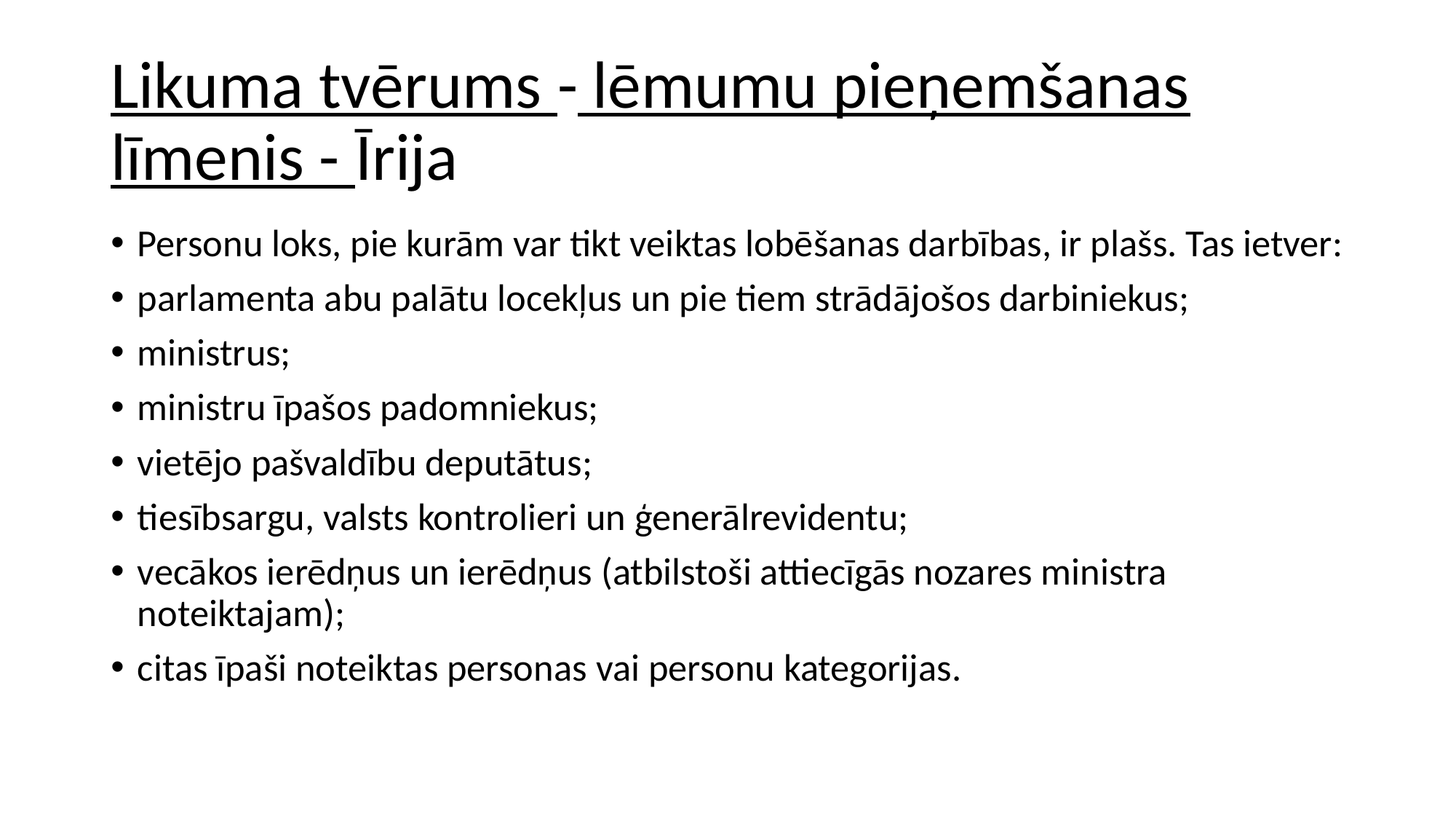

# Likuma tvērums - lēmumu pieņemšanas līmenis - Īrija
Personu loks, pie kurām var tikt veiktas lobēšanas darbības, ir plašs. Tas ietver:
parlamenta abu palātu locekļus un pie tiem strādājošos darbiniekus;
ministrus;
ministru īpašos padomniekus;
vietējo pašvaldību deputātus;
tiesībsargu, valsts kontrolieri un ģenerālrevidentu;
vecākos ierēdņus un ierēdņus (atbilstoši attiecīgās nozares ministra noteiktajam);
citas īpaši noteiktas personas vai personu kategorijas.